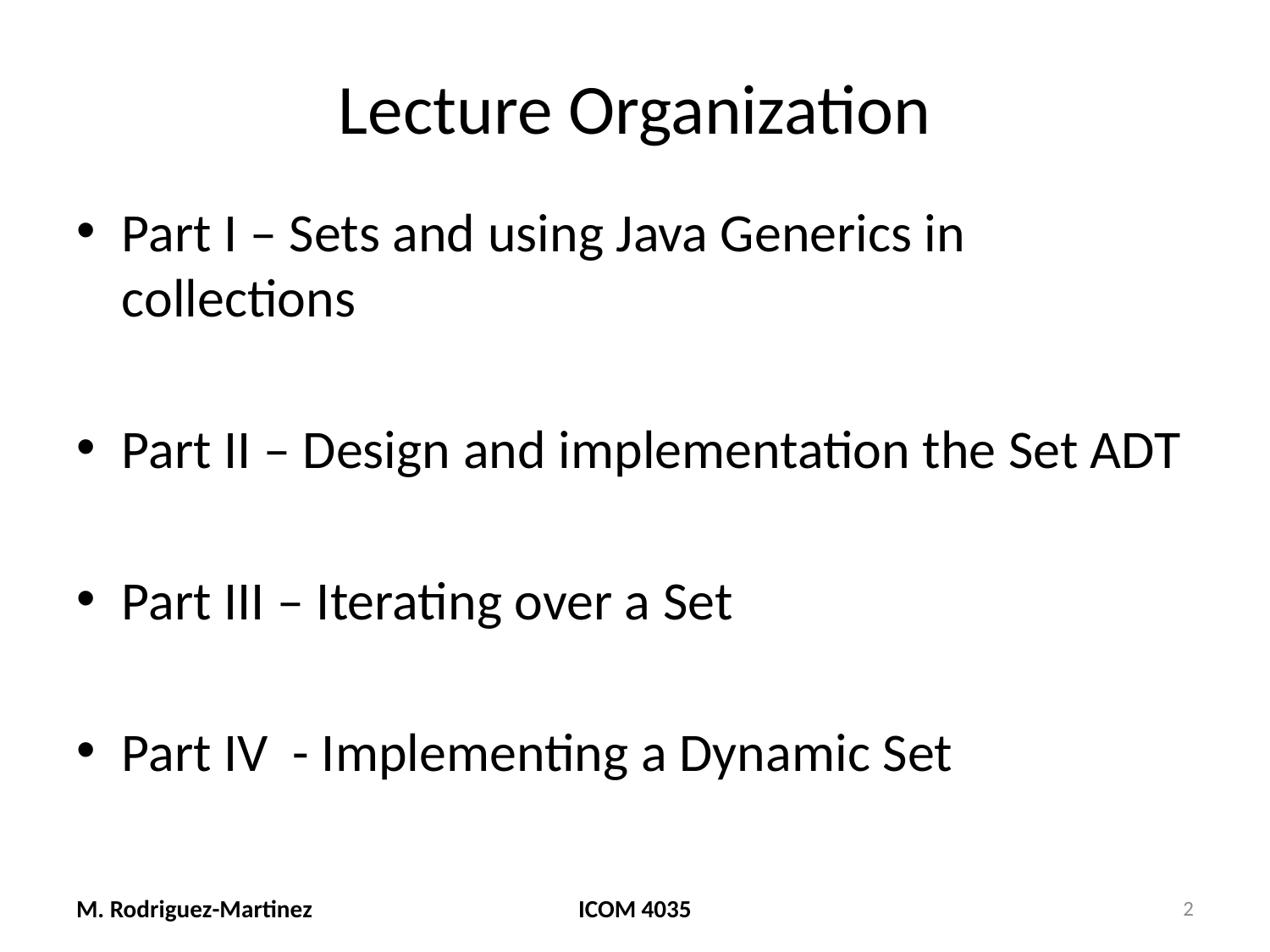

# Lecture Organization
Part I – Sets and using Java Generics in collections

Part II – Design and implementation the Set ADT

Part III – Iterating over a Set

Part IV  - Implementing a Dynamic Set
M. Rodriguez-Martinez
ICOM 4035
2